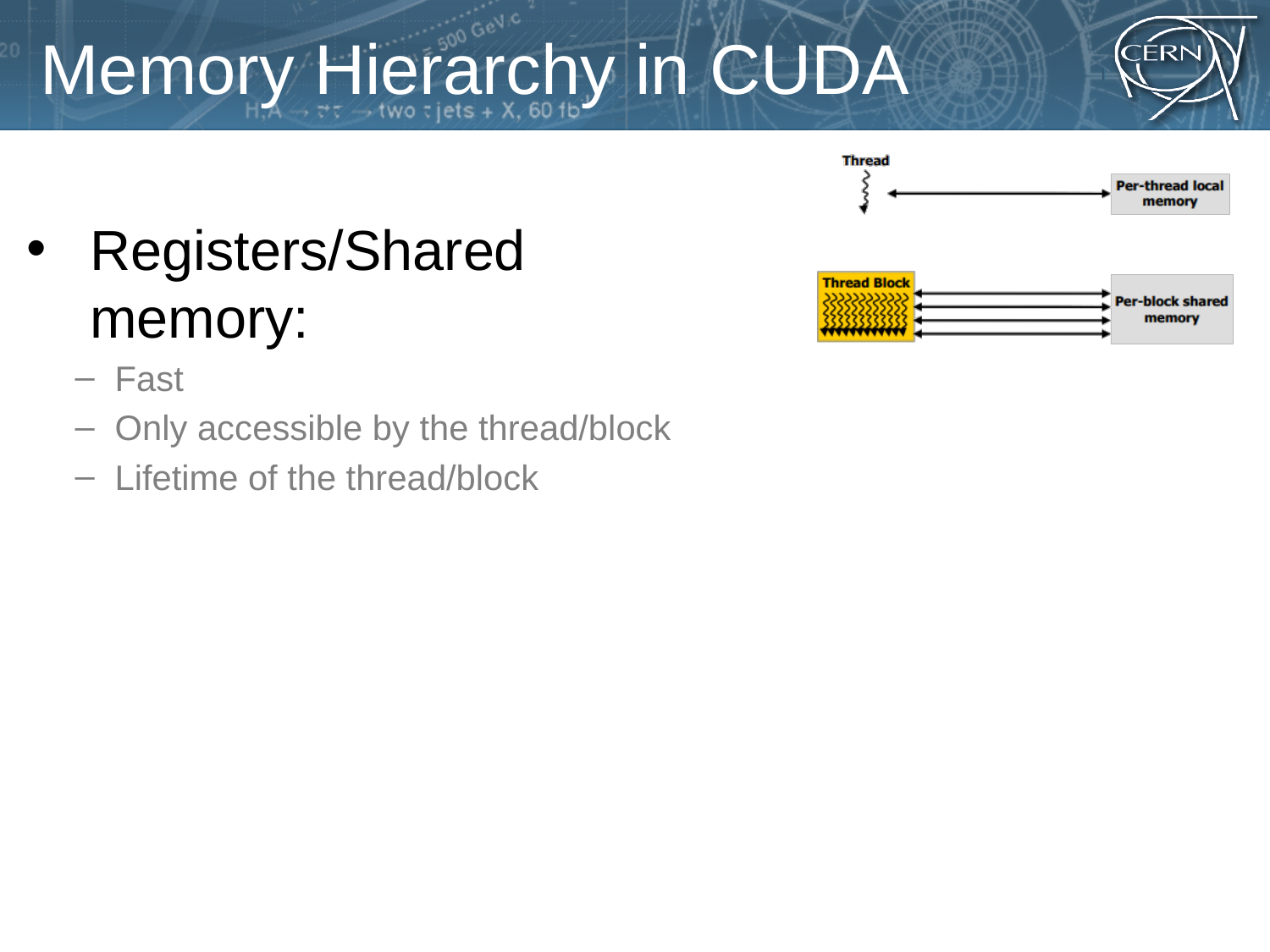

# Memory Hierarchy in CUDA

Registers/Shared memory:
Fast
Only accessible by the thread/block
Lifetime of the thread/block